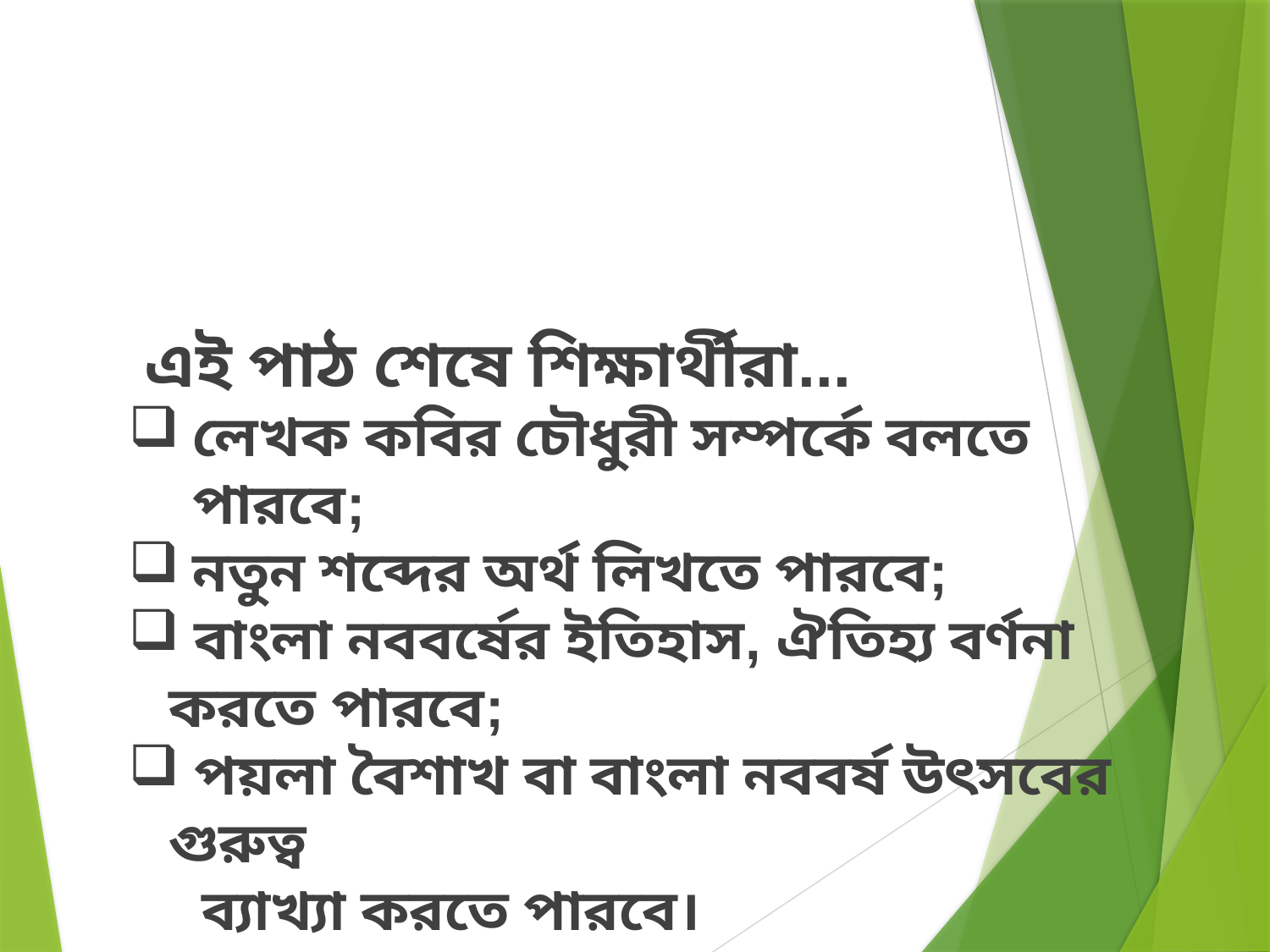

এই পাঠ শেষে শিক্ষার্থীরা...
লেখক কবির চৌধুরী সম্পর্কে বলতে পারবে;
নতুন শব্দের অর্থ লিখতে পারবে;
 বাংলা নববর্ষের ইতিহাস, ঐতিহ্য বর্ণনা করতে পারবে;
 পয়লা বৈশাখ বা বাংলা নববর্ষ উৎসবের গুরুত্ব
     ব্যাখ্যা করতে পারবে।